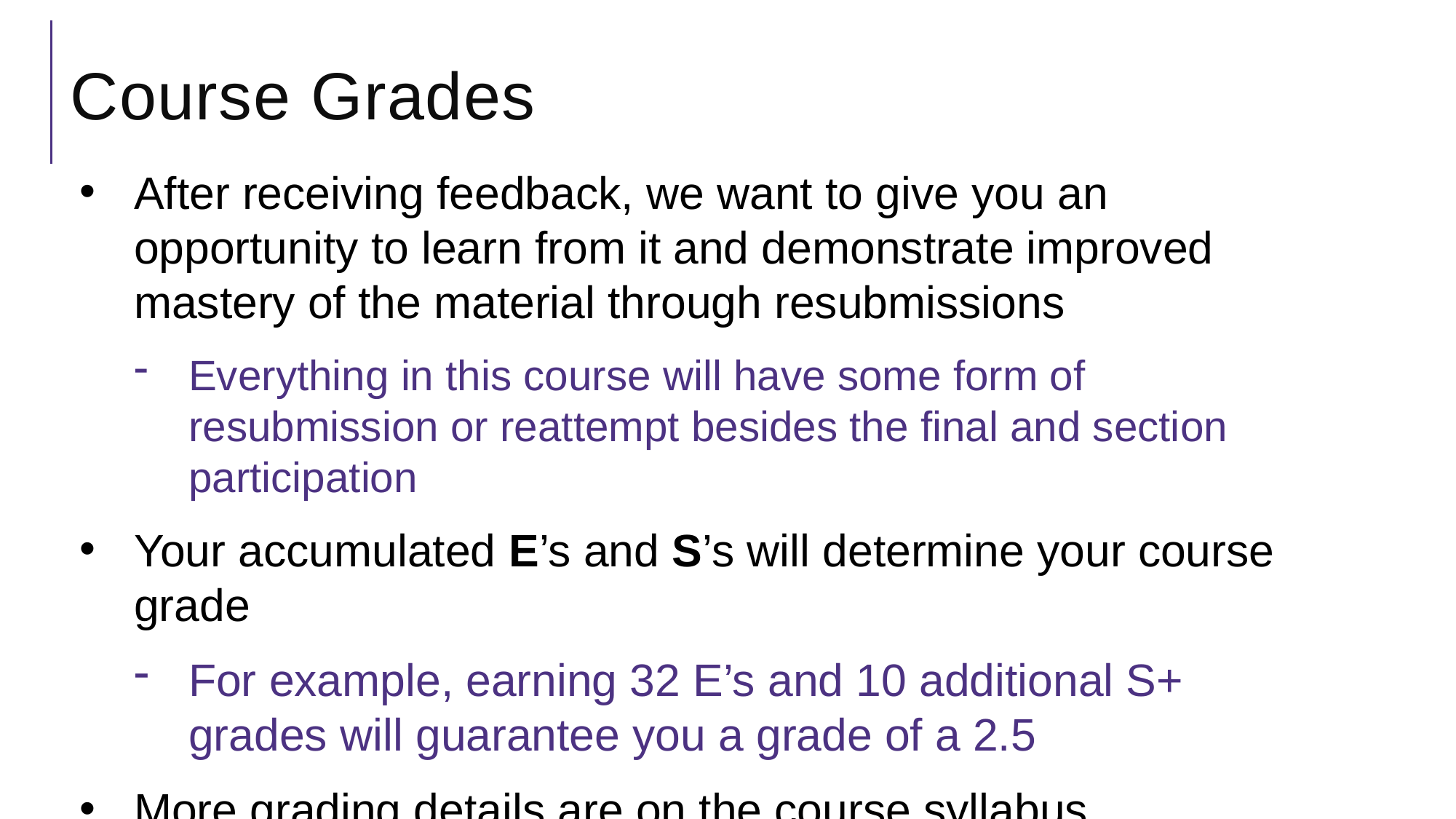

# Course Grades
After receiving feedback, we want to give you an opportunity to learn from it and demonstrate improved mastery of the material through resubmissions
Everything in this course will have some form of resubmission or reattempt besides the final and section participation
Your accumulated E’s and S’s will determine your course grade
For example, earning 32 E’s and 10 additional S+ grades will guarantee you a grade of a 2.5
More grading details are on the course syllabus